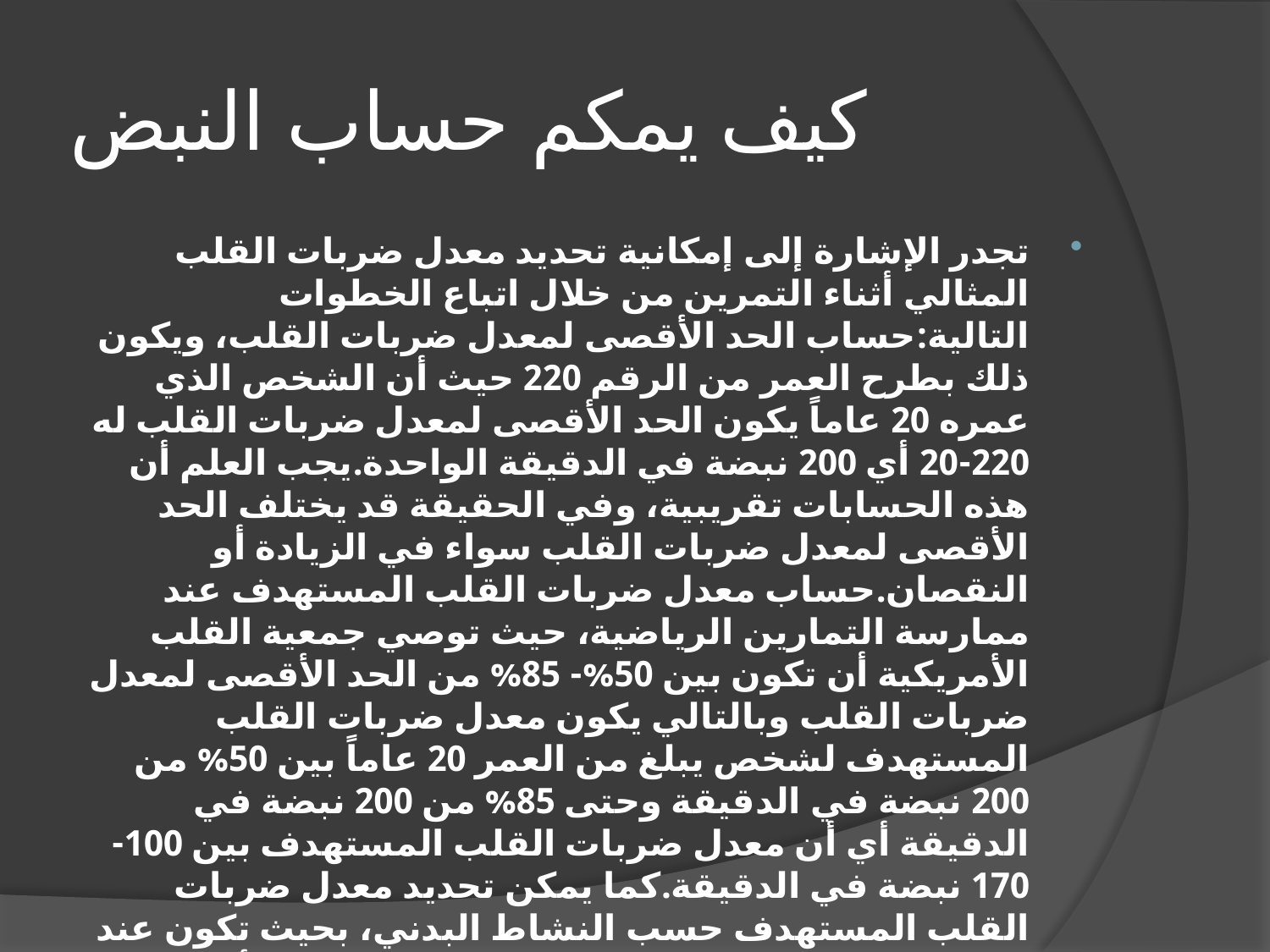

# كيف يمكم حساب النبض
تجدر الإشارة إلى إمكانية تحديد معدل ضربات القلب المثالي أثناء التمرين من خلال اتباع الخطوات التالية:حساب الحد الأقصى لمعدل ضربات القلب، ويكون ذلك بطرح العمر من الرقم 220 حيث أن الشخص الذي عمره 20 عاماً يكون الحد الأقصى لمعدل ضربات القلب له 220-20 أي 200 نبضة في الدقيقة الواحدة.يجب العلم أن هذه الحسابات تقريبية، وفي الحقيقة قد يختلف الحد الأقصى لمعدل ضربات القلب سواء في الزيادة أو النقصان.حساب معدل ضربات القلب المستهدف عند ممارسة التمارين الرياضية، حيث توصي جمعية القلب الأمريكية أن تكون بين 50%- 85% من الحد الأقصى لمعدل ضربات القلب وبالتالي يكون معدل ضربات القلب المستهدف لشخص يبلغ من العمر 20 عاماً بين 50% من 200 نبضة في الدقيقة وحتى 85% من 200 نبضة في الدقيقة أي أن معدل ضربات القلب المستهدف بين 100-170 نبضة في الدقيقة.كما يمكن تحديد معدل ضربات القلب المستهدف حسب النشاط البدني، بحيث تكون عند النشاط البدني المعتدل بين 64٪-76٪ من الحد الأقصى لمعدل ضربات القلب وعندما يكون النشاط البدني شديداً بين 77٪-93٪ من الحد الأقصى لمعدل ضربات القلب.ويجب العلم أنه يجب الالتزام بالحد الأقصى لمعدل ضربات القلب ومعدل ضربات القلب المثالي، حيث أن تجاوز هذه النسبة لفترات طويلة يشكل خطر على الصحة يشمل ما يلي:انخفاض معدلات التعافي بعد ممارسة التمارين الرياضية,عدم انتظام ضربات القلب.ألم الصدر.عدم ارتياح في الصدر.: